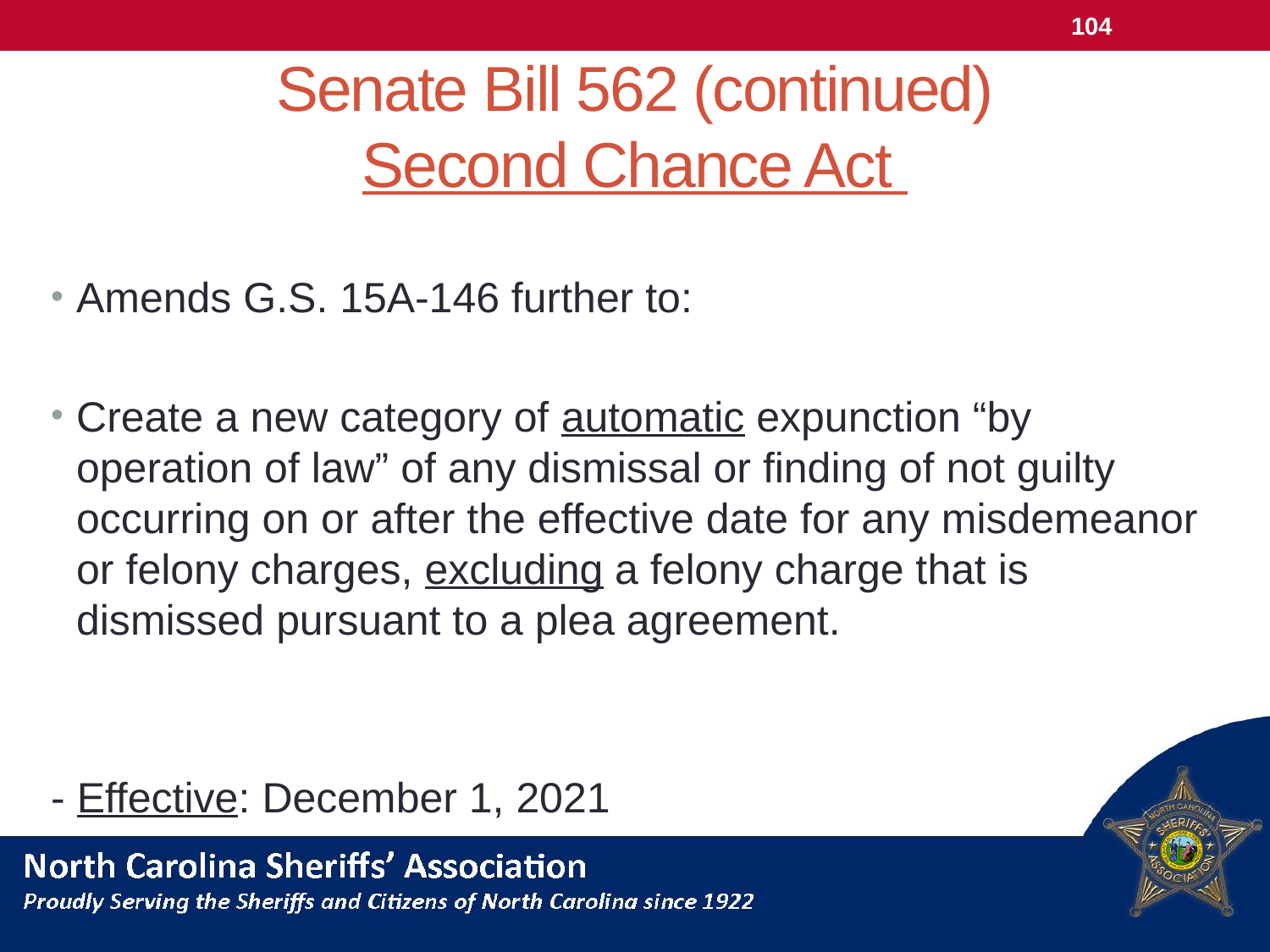

104
# Senate Bill 562 (continued) Second Chance Act
Amends G.S. 15A-146 further to:

Create a new category of automatic expunction “by operation of law” of any dismissal or finding of not guilty occurring on or after the effective date for any misdemeanor or felony charges, excluding a felony charge that is dismissed pursuant to a plea agreement.

- Effective: December 1, 2021